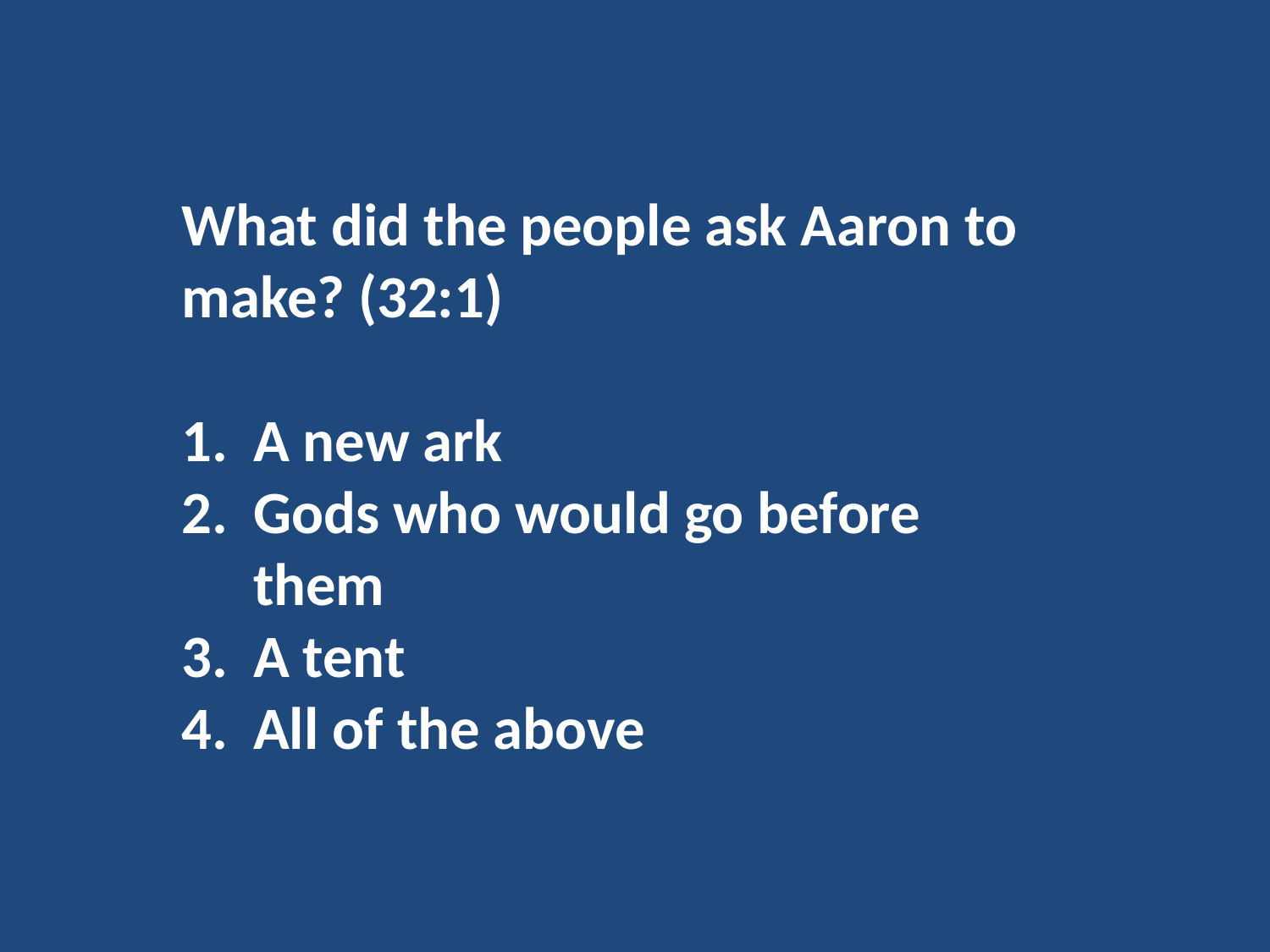

What did the people ask Aaron to make? (32:1)

A new ark
Gods who would go before them
A tent
All of the above